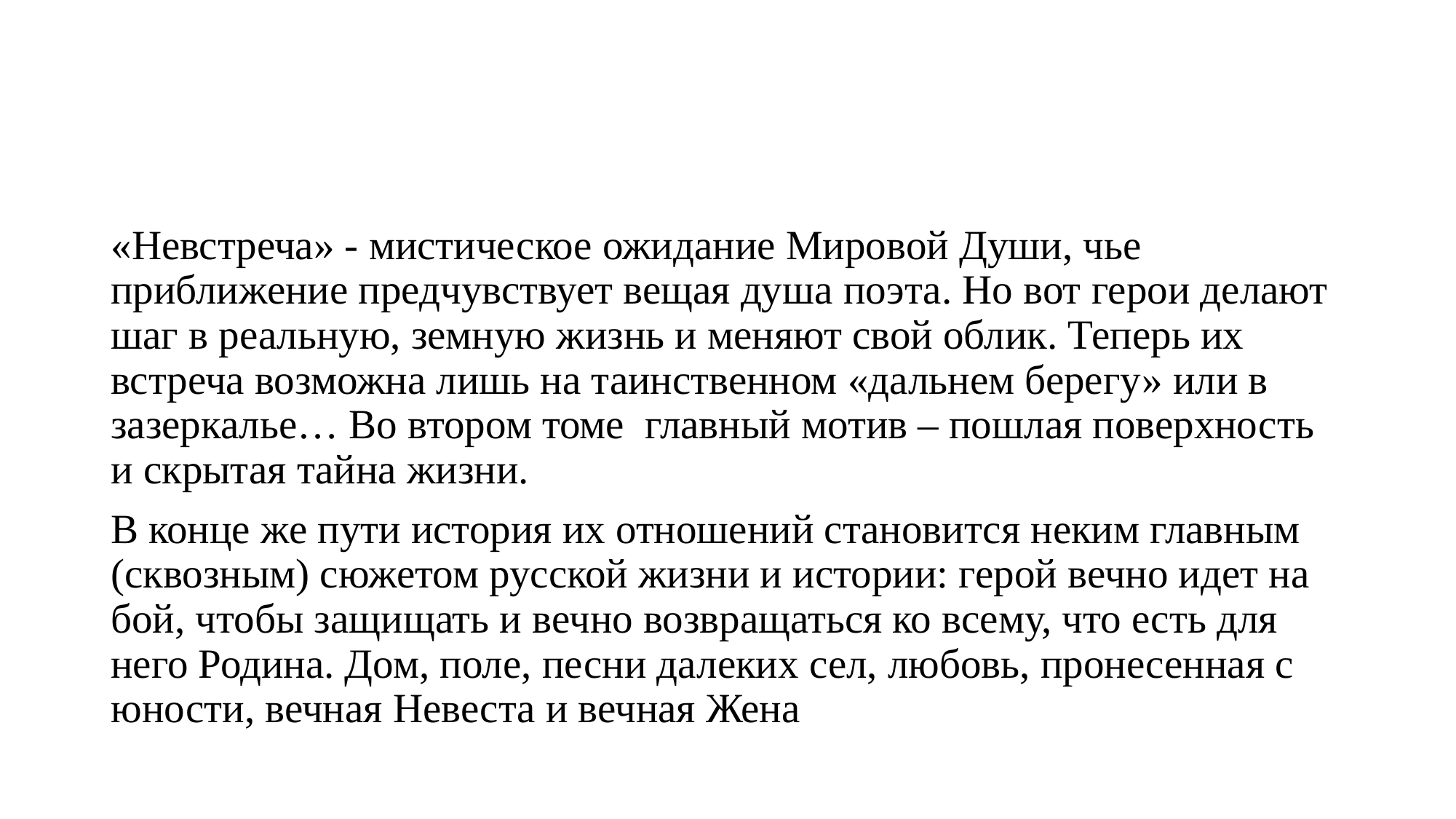

#
«Невстреча» - мистическое ожидание Мировой Души, чье приближение предчувствует вещая душа поэта. Но вот герои делают шаг в реальную, земную жизнь и меняют свой облик. Теперь их встреча возможна лишь на таинственном «дальнем берегу» или в зазеркалье… Во втором томе  главный мотив – пошлая поверхность и скрытая тайна жизни.
В конце же пути история их отношений становится неким главным (сквозным) сюжетом русской жизни и истории: герой вечно идет на бой, чтобы защищать и вечно возвращаться ко всему, что есть для него Родина. Дом, поле, песни далеких сел, любовь, пронесенная с юности, вечная Невеста и вечная Жена